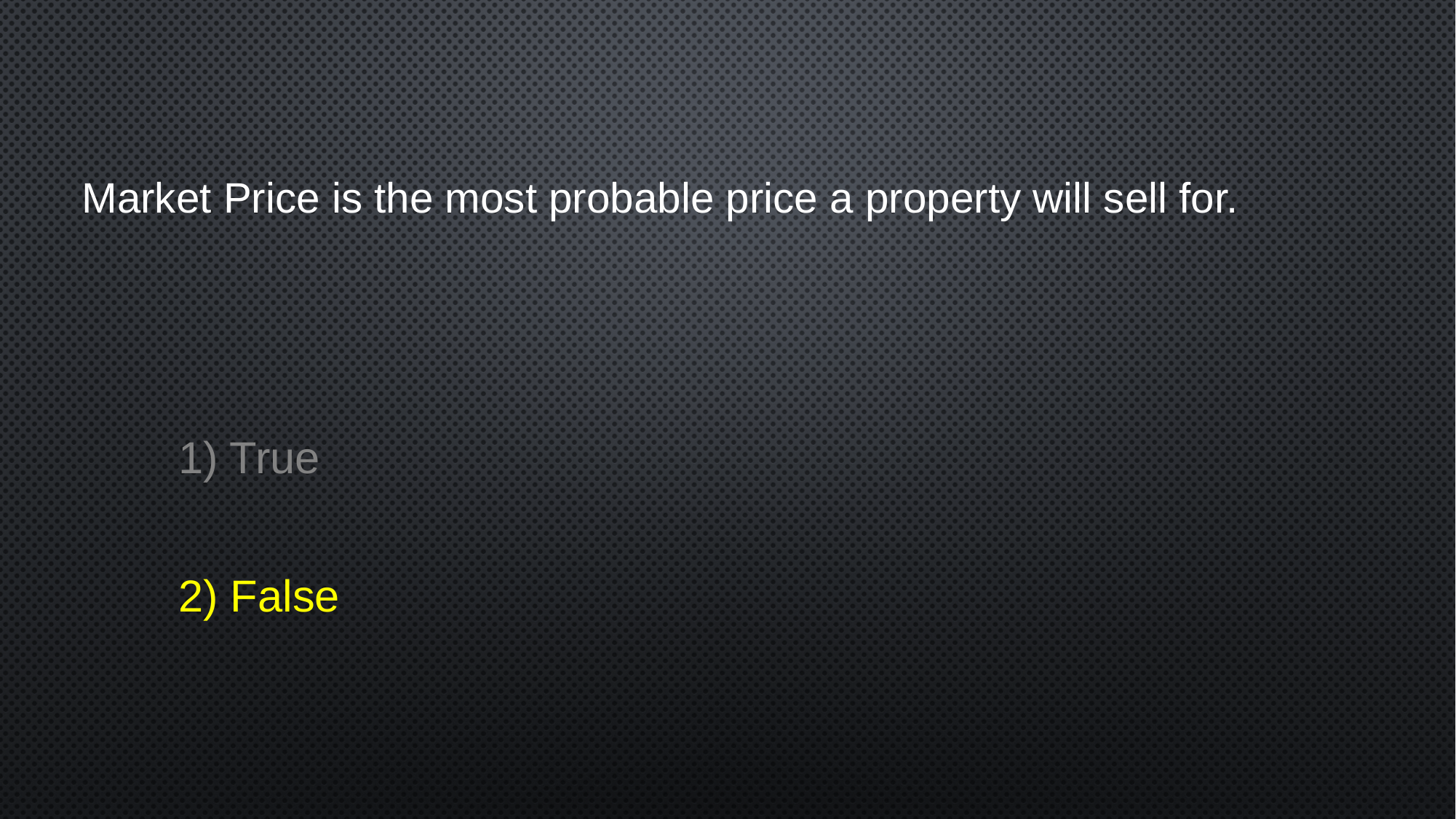

Market Price is the most probable price a property will sell for.
1) True
2) False